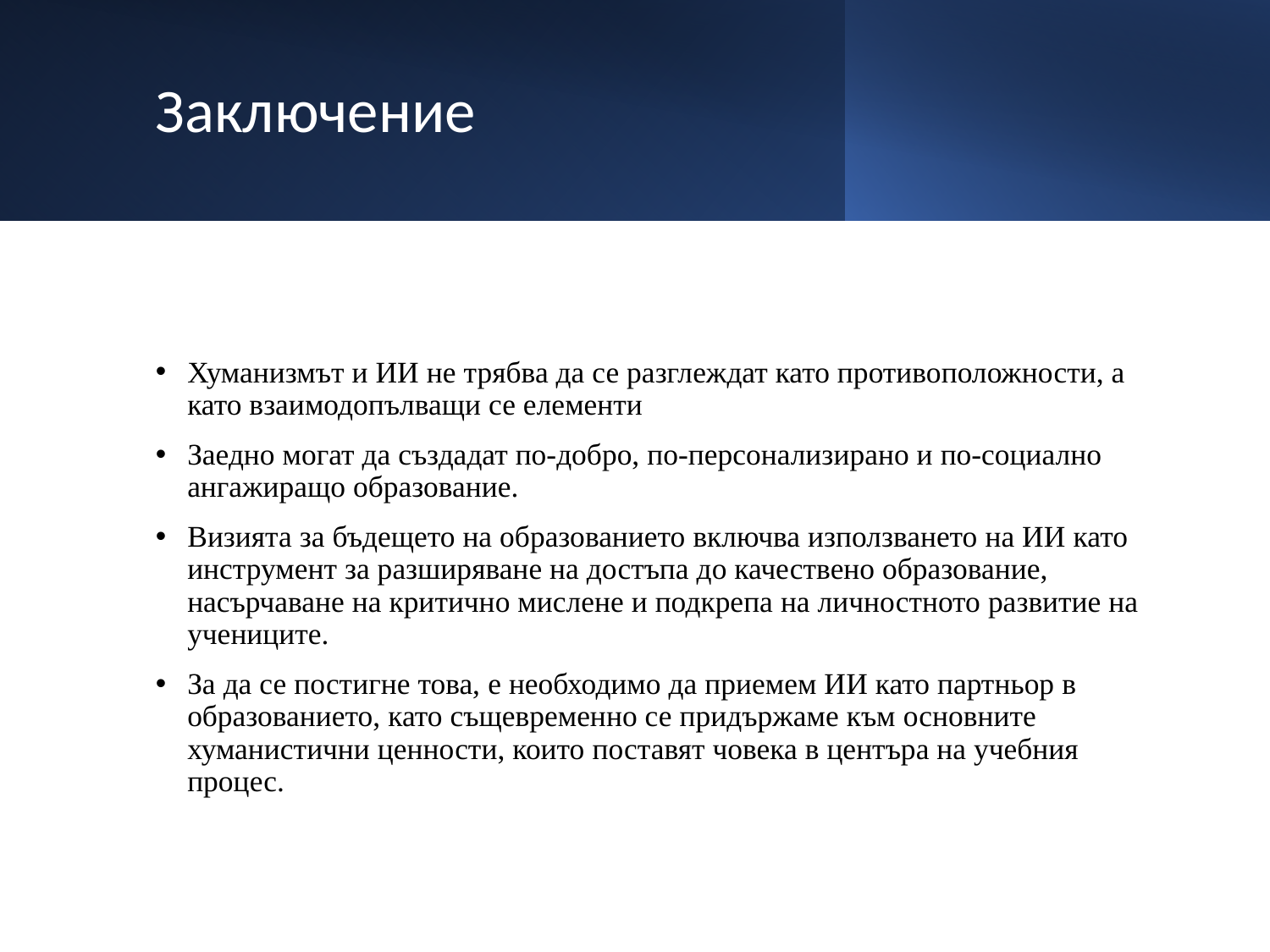

# Заключение
Хуманизмът и ИИ не трябва да се разглеждат като противоположности, а като взаимодопълващи се елементи
Заедно могат да създадат по-добро, по-персонализирано и по-социално ангажиращо образование.
Визията за бъдещето на образованието включва използването на ИИ като инструмент за разширяване на достъпа до качествено образование, насърчаване на критично мислене и подкрепа на личностното развитие на учениците.
За да се постигне това, е необходимо да приемем ИИ като партньор в образованието, като същевременно се придържаме към основните хуманистични ценности, които поставят човека в центъра на учебния процес.